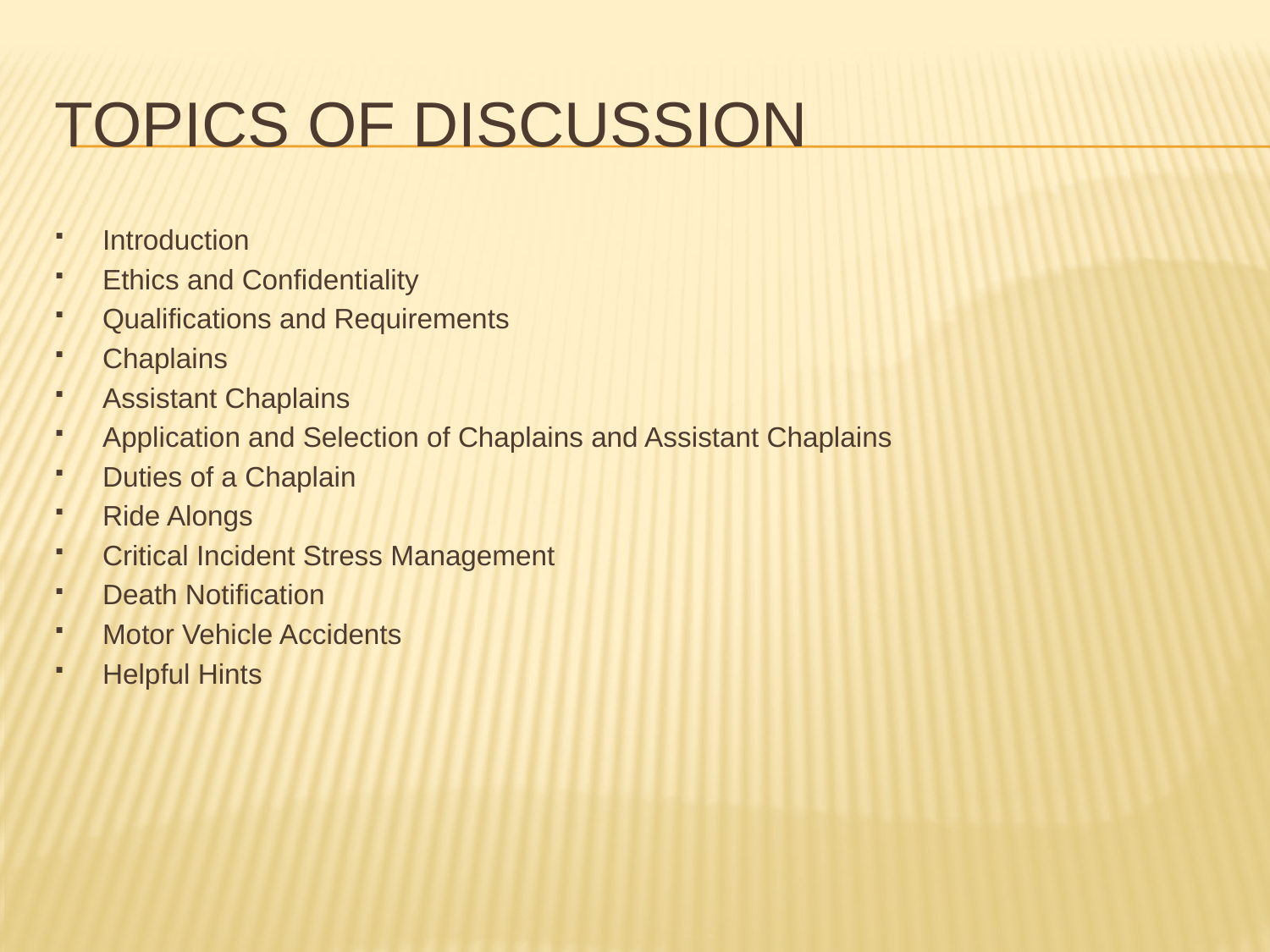

# Topics of discussion
Introduction
Ethics and Confidentiality
Qualifications and Requirements
Chaplains
Assistant Chaplains
Application and Selection of Chaplains and Assistant Chaplains
Duties of a Chaplain
Ride Alongs
Critical Incident Stress Management
Death Notification
Motor Vehicle Accidents
Helpful Hints